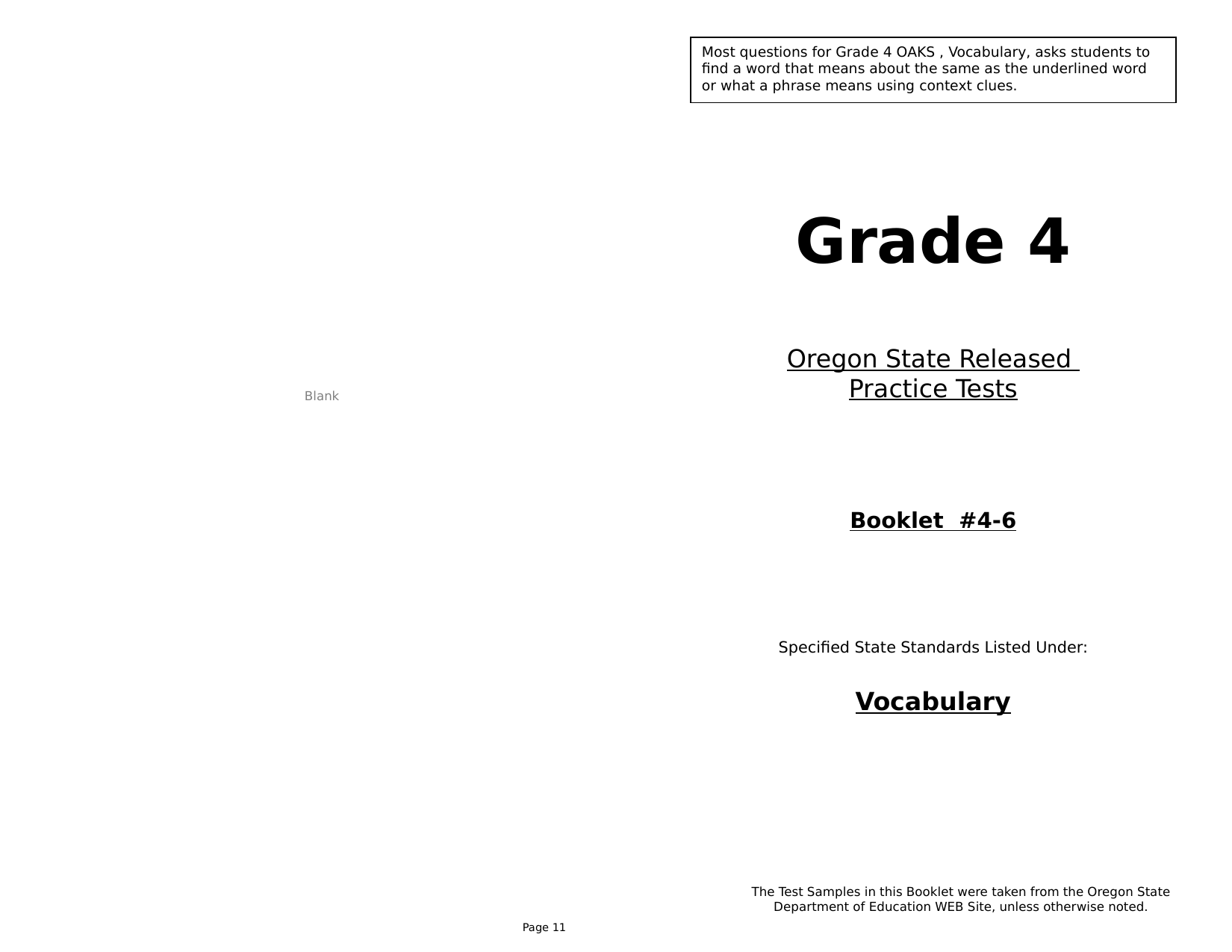

Most questions for Grade 4 OAKS , Vocabulary, asks students to find a word that means about the same as the underlined word or what a phrase means using context clues.

Grade 4

Oregon State Released
Practice Tests

Booklet  #4-6

Specified State Standards Listed Under:

Vocabulary

Blank
The Test Samples in this Booklet were taken from the Oregon State Department of Education WEB Site, unless otherwise noted.
Page 11